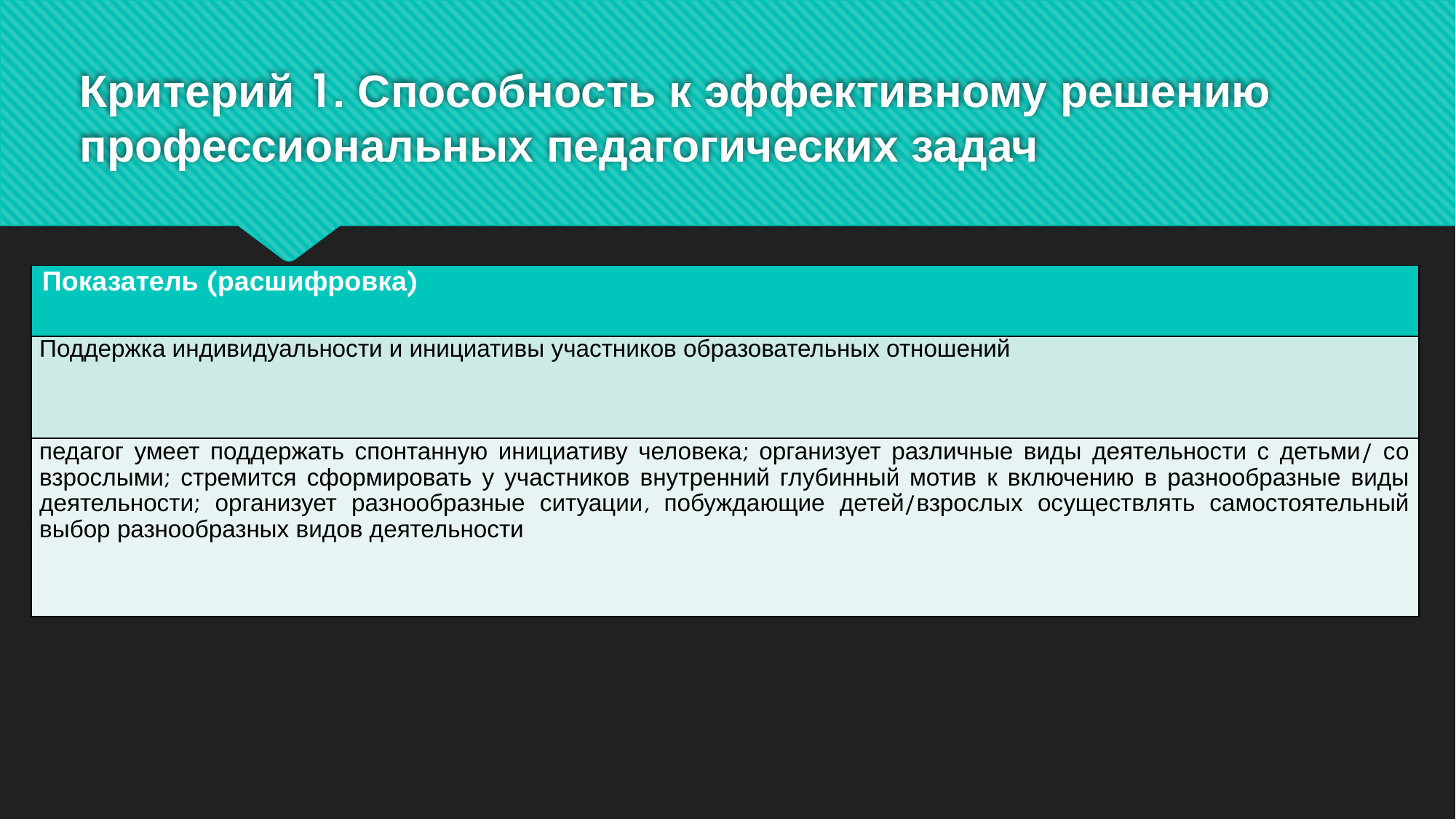

# Критерий 1. Способность к эффективному решению профессиональных педагогических задач
| Показатель (расшифровка) |
| --- |
| Поддержка индивидуальности и инициативы участников образовательных отношений |
| педагог умеет поддержать спонтанную инициативу человека; организует различные виды деятельности с детьми/ со взрослыми; стремится сформировать у участников внутренний глубинный мотив к включению в разнообразные виды деятельности; организует разнообразные ситуации, побуждающие детей/взрослых осуществлять самостоятельный выбор разнообразных видов деятельности |